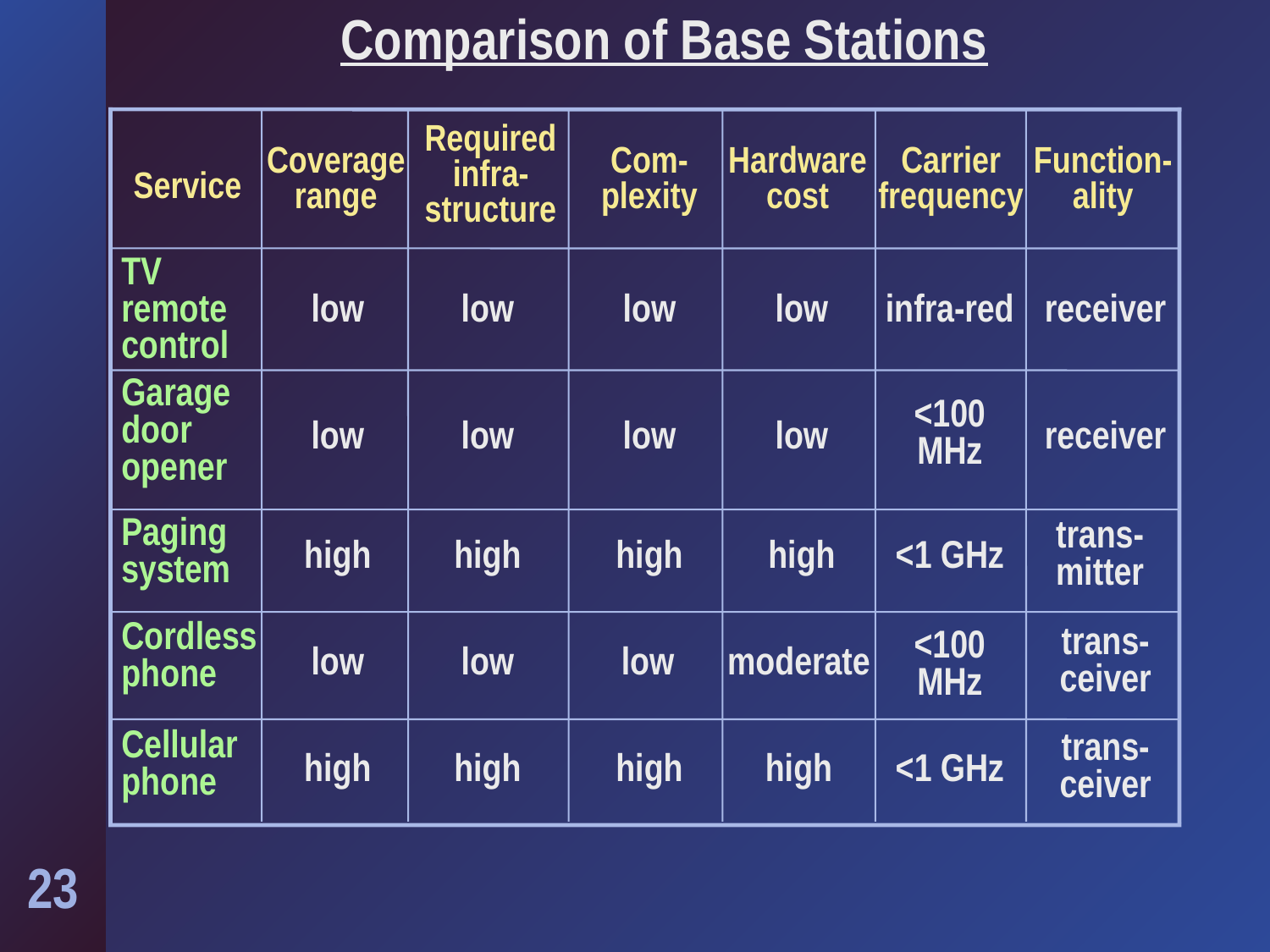

Comparison of Base Stations

Coverage range

Com-
plexity

Hardware cost

Carrier frequency

Function-ality

Required infra-structure

Service
TV remote control

low
low
low
low
infra-red
receiver
Garage door opener

<100 MHz
low
low
low
low
receiver
Paging system

trans-mitter
high
high
high
high
<1 GHz

Cordless phone
trans-ceiver
<100 MHz
low
low
low
moderate

Cellular phone
trans-ceiver
high
high
high
high
<1 GHz